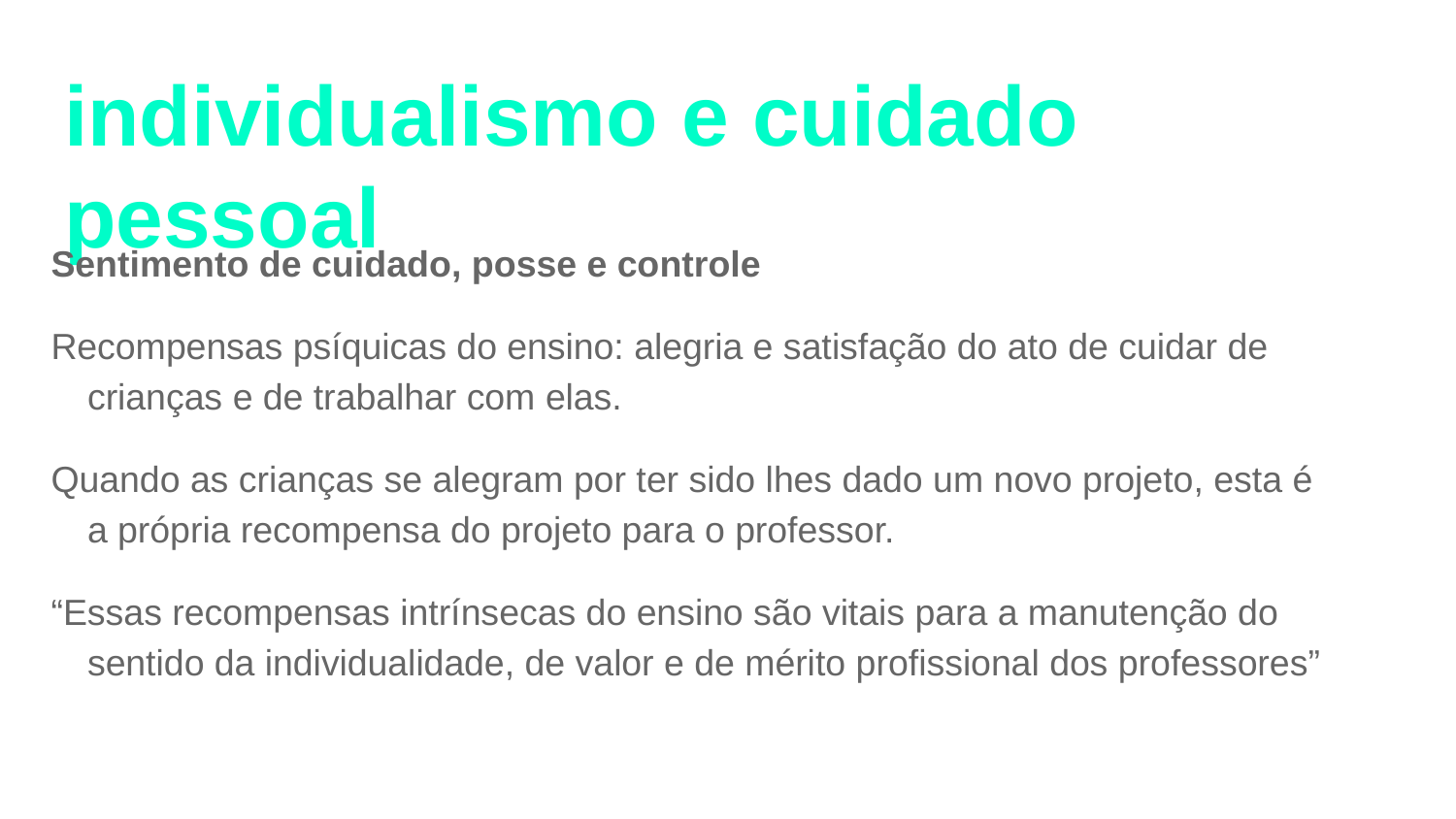

# individualismo e cuidado pessoal
Sentimento de cuidado, posse e controle
Recompensas psíquicas do ensino: alegria e satisfação do ato de cuidar de crianças e de trabalhar com elas.
Quando as crianças se alegram por ter sido lhes dado um novo projeto, esta é a própria recompensa do projeto para o professor.
“Essas recompensas intrínsecas do ensino são vitais para a manutenção do sentido da individualidade, de valor e de mérito profissional dos professores”